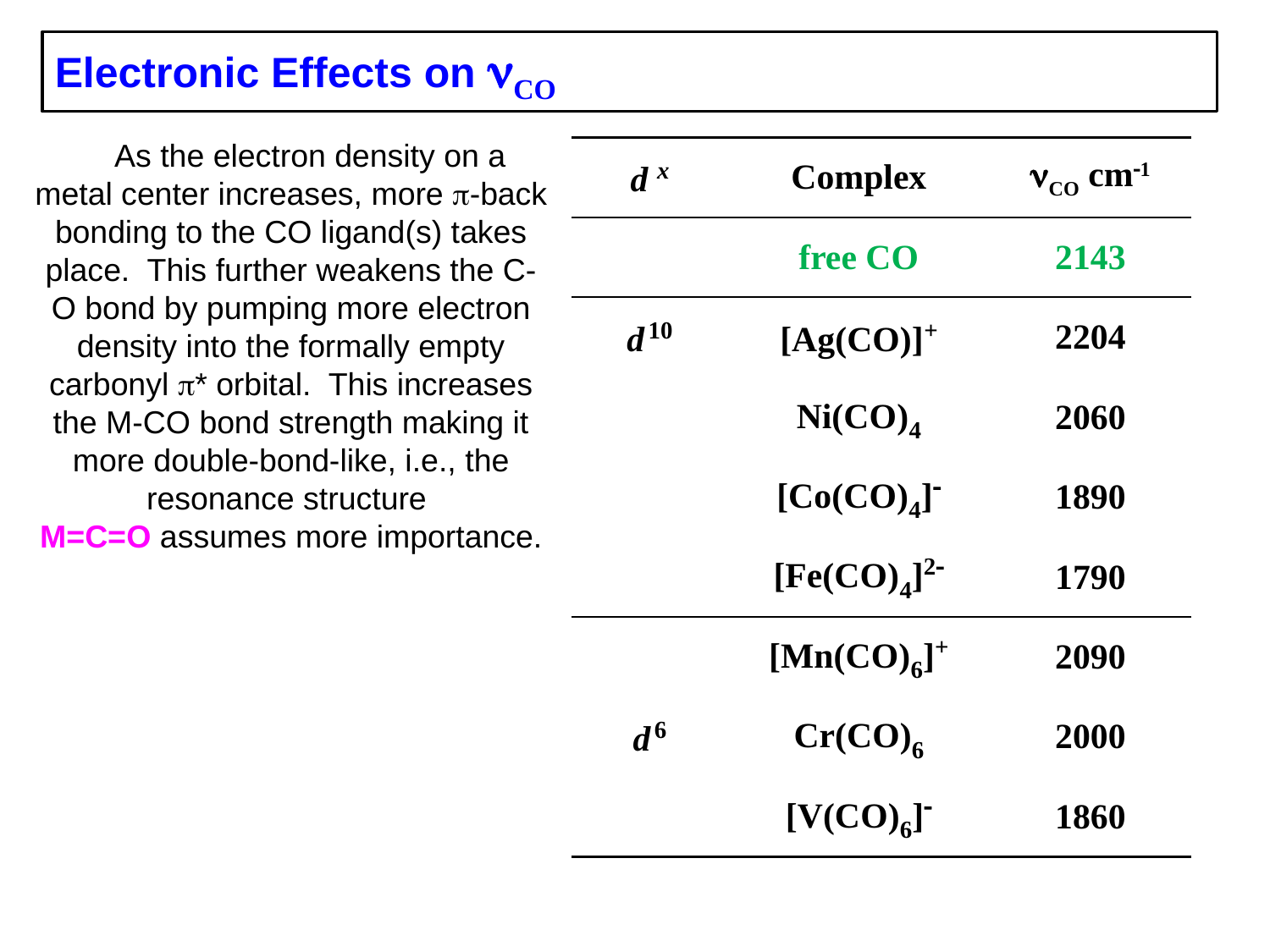

Electronic Effects on νCO
As the electron density on a metal center increases, more π-back­bonding to the CO ligand(s) takes place.  This further weakens the C-O bond by pumping more electron density into the formally empty carbonyl π* orbital.  This increases the M-CO bond strength making it more double-bond-like, i.e., the resonance structure
M=C=O assumes more importance.
| d x | Complex | νCO cm−1 |
| --- | --- | --- |
|  | free CO | 2143 |
| d10 | [Ag(CO)]+ | 2204 |
|  | Ni(CO)4 | 2060 |
|  | [Co(CO)4]− | 1890 |
|  | [Fe(CO)4]2− | 1790 |
|  | [Mn(CO)6]+ | 2090 |
| d6 | Cr(CO)6 | 2000 |
|  | [V(CO)6]− | 1860 |